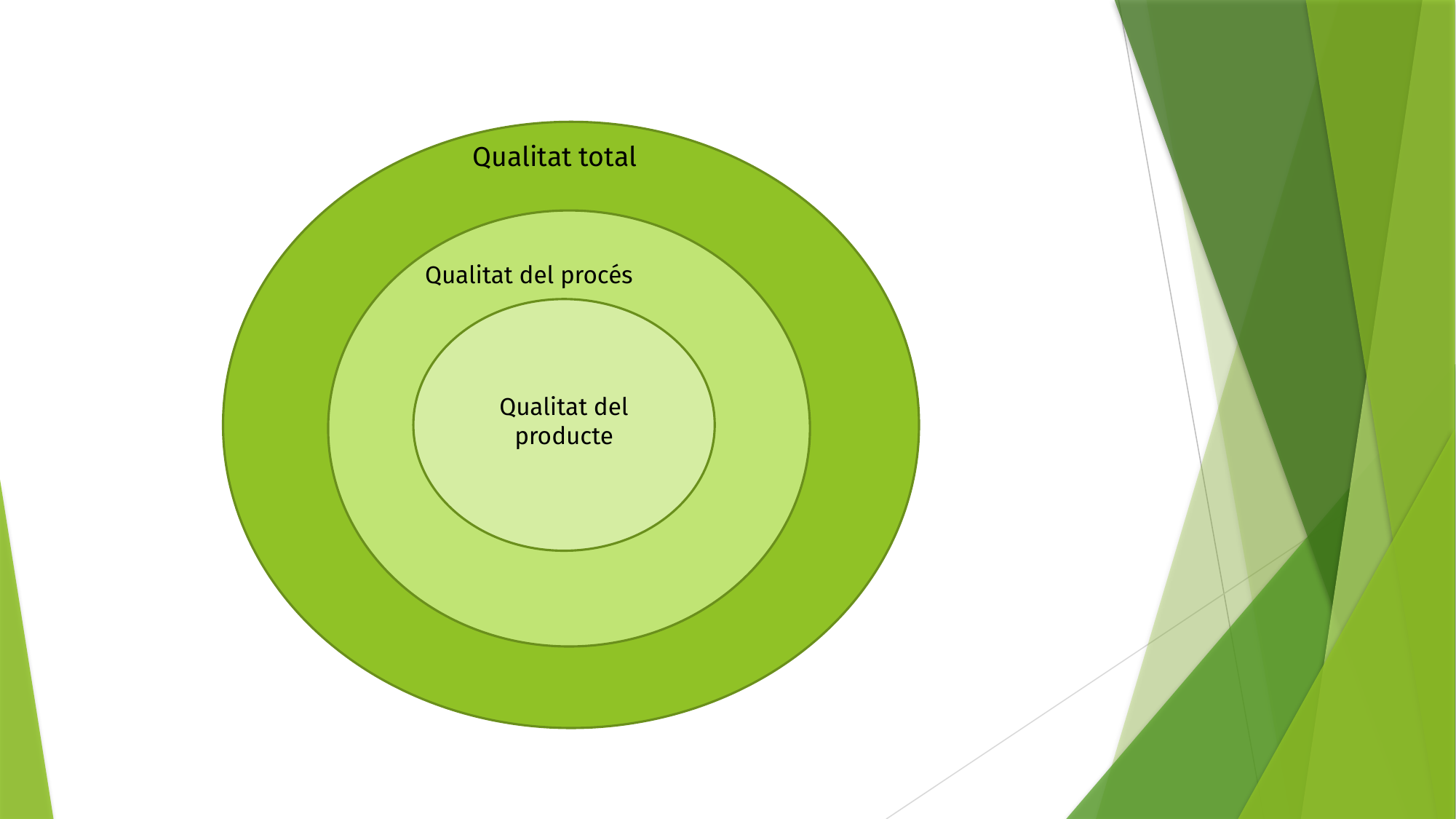

Qualitat total

Qualitat del procés

Qualitat del producte